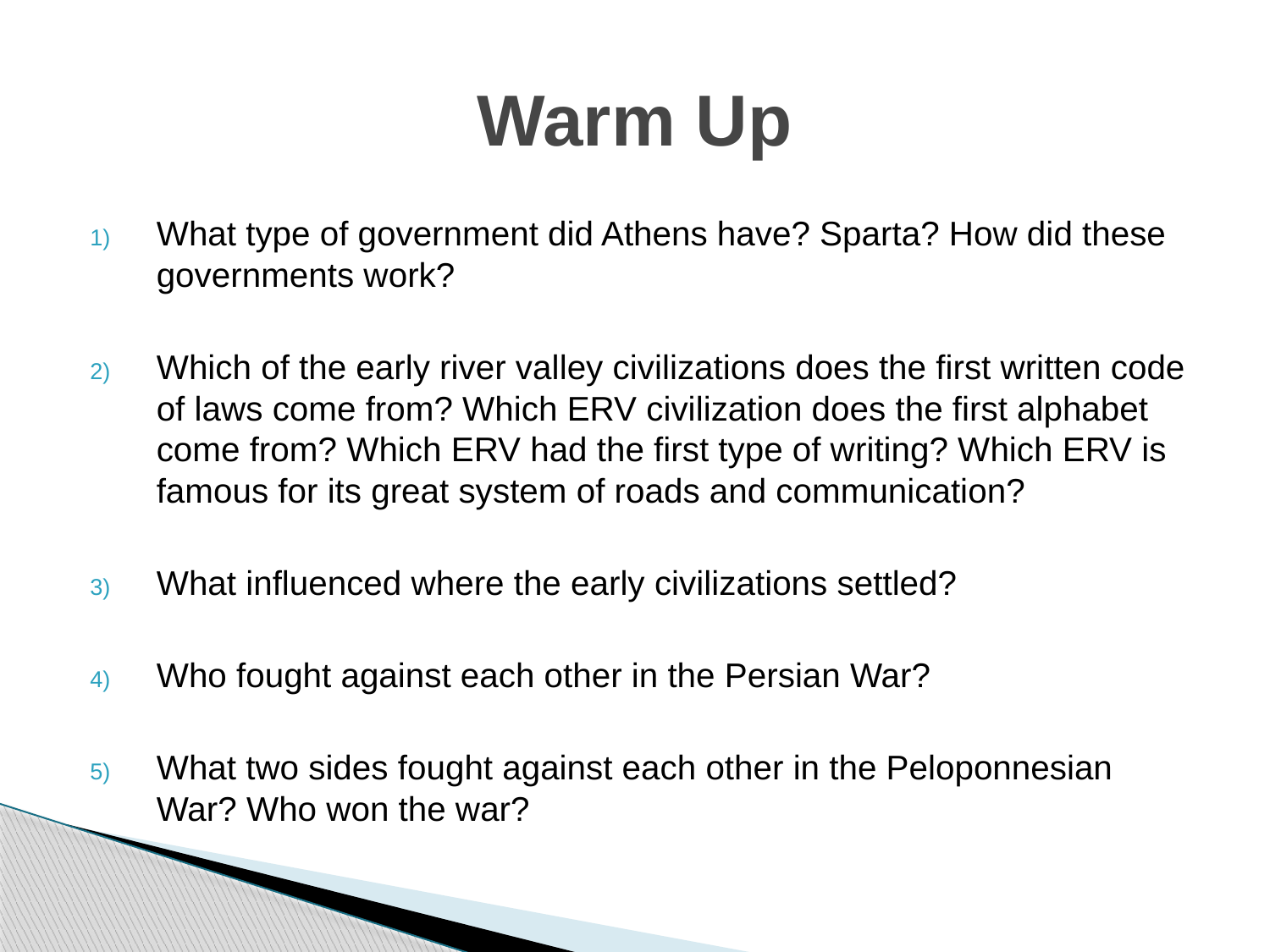

# Warm Up
What type of government did Athens have? Sparta? How did these governments work?

Which of the early river valley civilizations does the first written code of laws come from? Which ERV civilization does the first alphabet come from? Which ERV had the first type of writing? Which ERV is famous for its great system of roads and communication?

What influenced where the early civilizations settled?

Who fought against each other in the Persian War?

What two sides fought against each other in the Peloponnesian War? Who won the war?